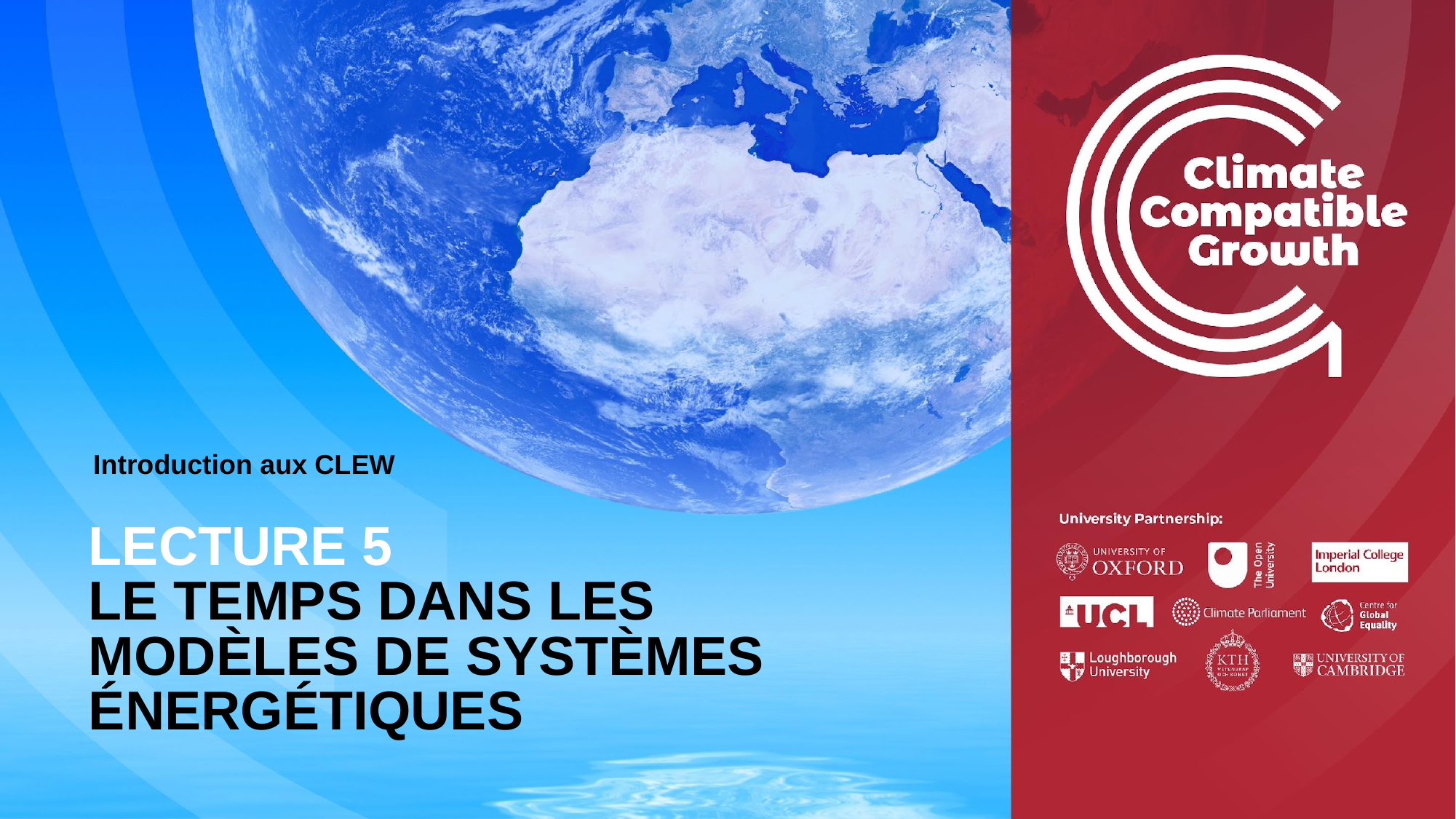

Introduction aux CLEW
# LECTURE 5 LE TEMPS DANS LES MODÈLES DE SYSTÈMES ÉNERGÉTIQUES